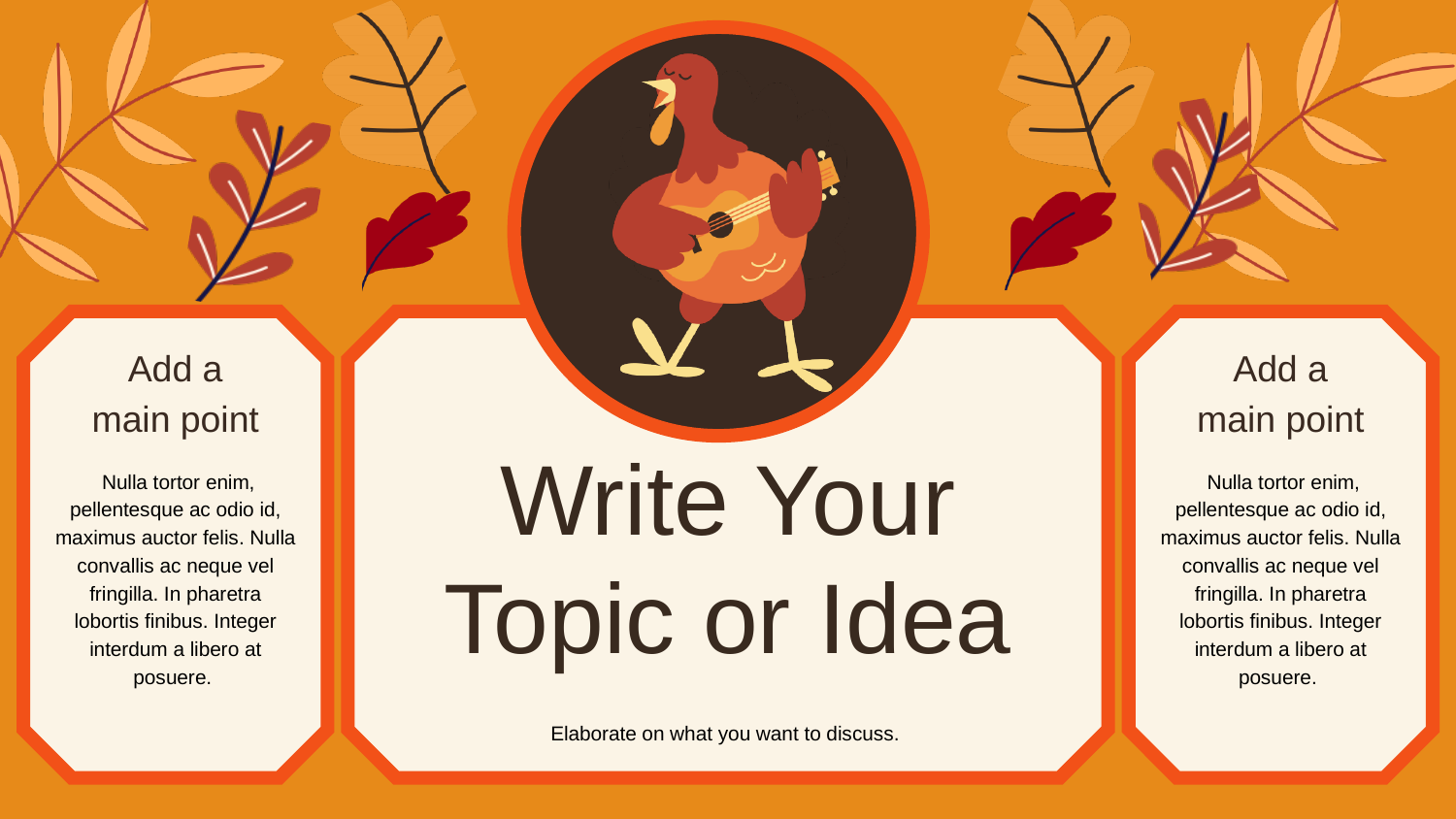

Add a
main point
Add a
main point
Write Your Topic or Idea
 Nulla tortor enim, pellentesque ac odio id, maximus auctor felis. Nulla convallis ac neque vel fringilla. In pharetra lobortis finibus. Integer interdum a libero at posuere.
 Nulla tortor enim, pellentesque ac odio id, maximus auctor felis. Nulla convallis ac neque vel fringilla. In pharetra lobortis finibus. Integer interdum a libero at posuere.
Elaborate on what you want to discuss.